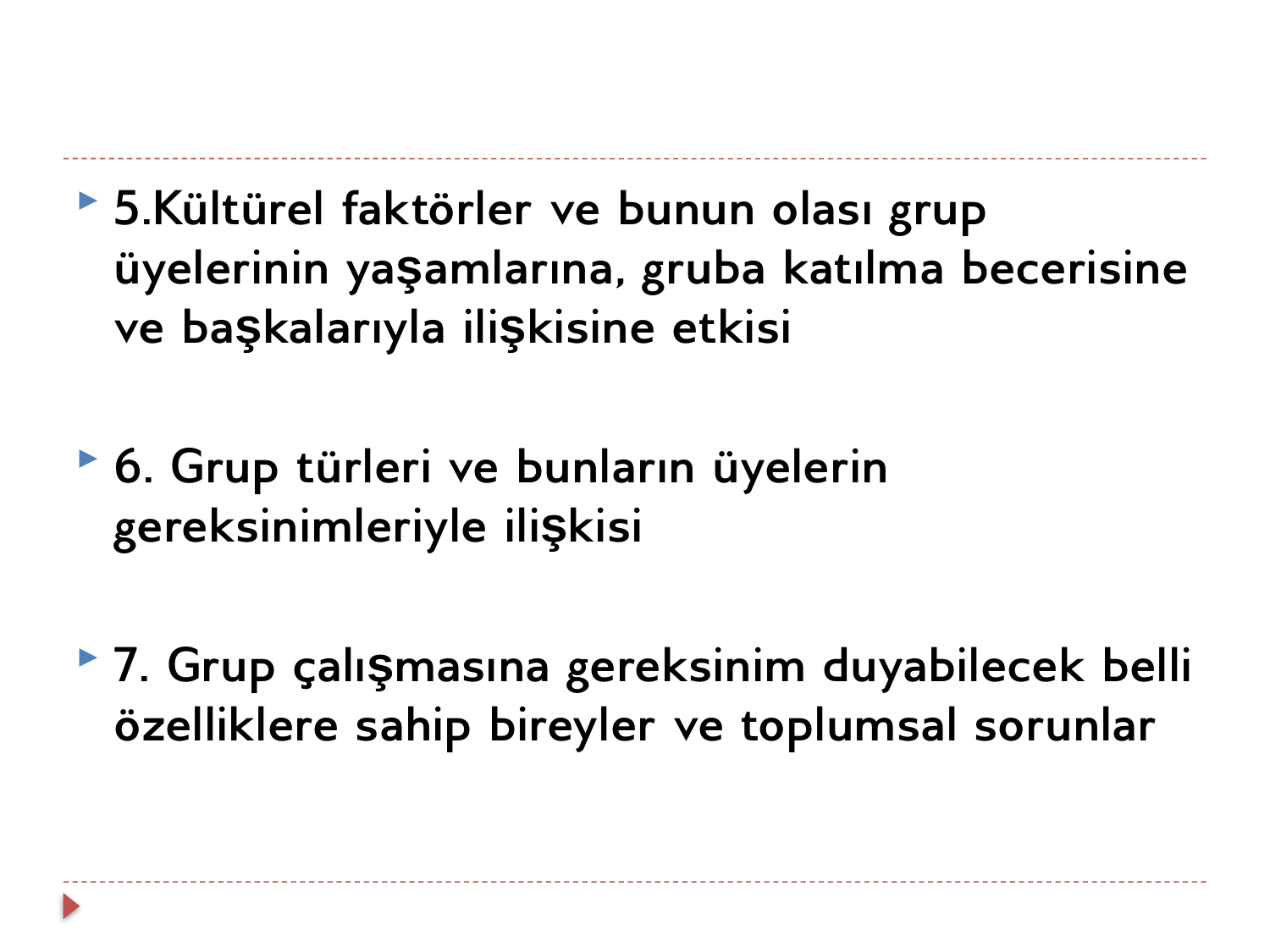

#
5.Kültürel faktörler ve bunun olası grup üyelerinin yaşamlarına, gruba katılma becerisine ve başkalarıyla ilişkisine etkisi

6. Grup türleri ve bunların üyelerin gereksinimleriyle ilişkisi

7. Grup çalışmasına gereksinim duyabilecek belli özelliklere sahip bireyler ve toplumsal sorunlar